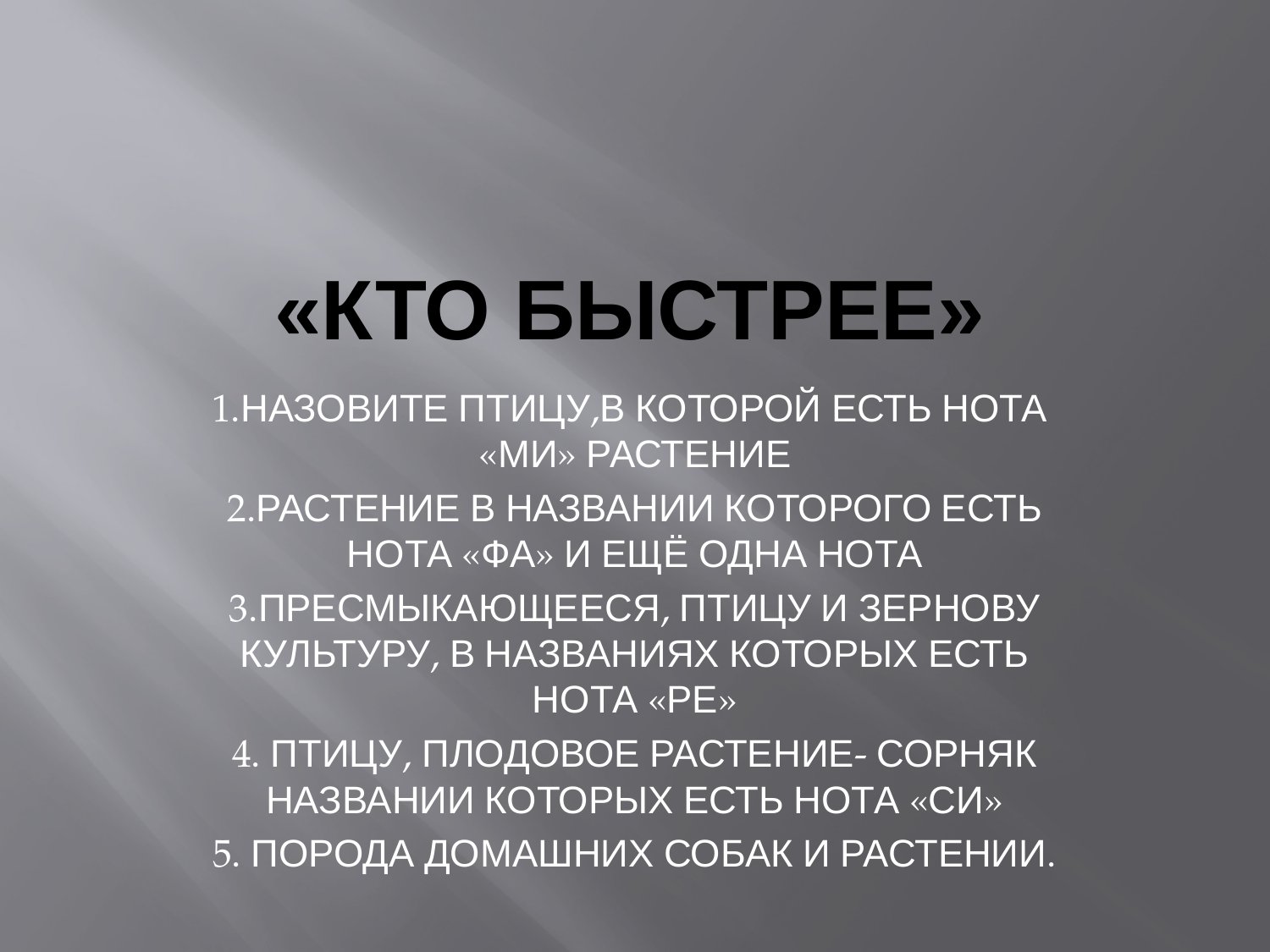

# «КТО БЫСТРЕЕ»
1.НАЗОВИТЕ ПТИЦУ,В КОТОРОЙ ЕСТЬ НОТА  «МИ» РАСТЕНИЕ
2.РАСТЕНИЕ В НАЗВАНИИ КОТОРОГО ЕСТЬ НОТА «ФА» И ЕЩЁ ОДНА НОТА
3.ПРЕСМЫКАЮЩЕЕСЯ, ПТИЦУ И ЗЕРНОВУ КУЛЬТУРУ, В НАЗВАНИЯХ КОТОРЫХ ЕСТЬ НОТА «РЕ»
4. ПТИЦУ, ПЛОДОВОЕ РАСТЕНИЕ- СОРНЯК НАЗВАНИИ КОТОРЫХ ЕСТЬ НОТА «СИ»
5. ПОРОДА ДОМАШНИХ СОБАК И РАСТЕНИИ.